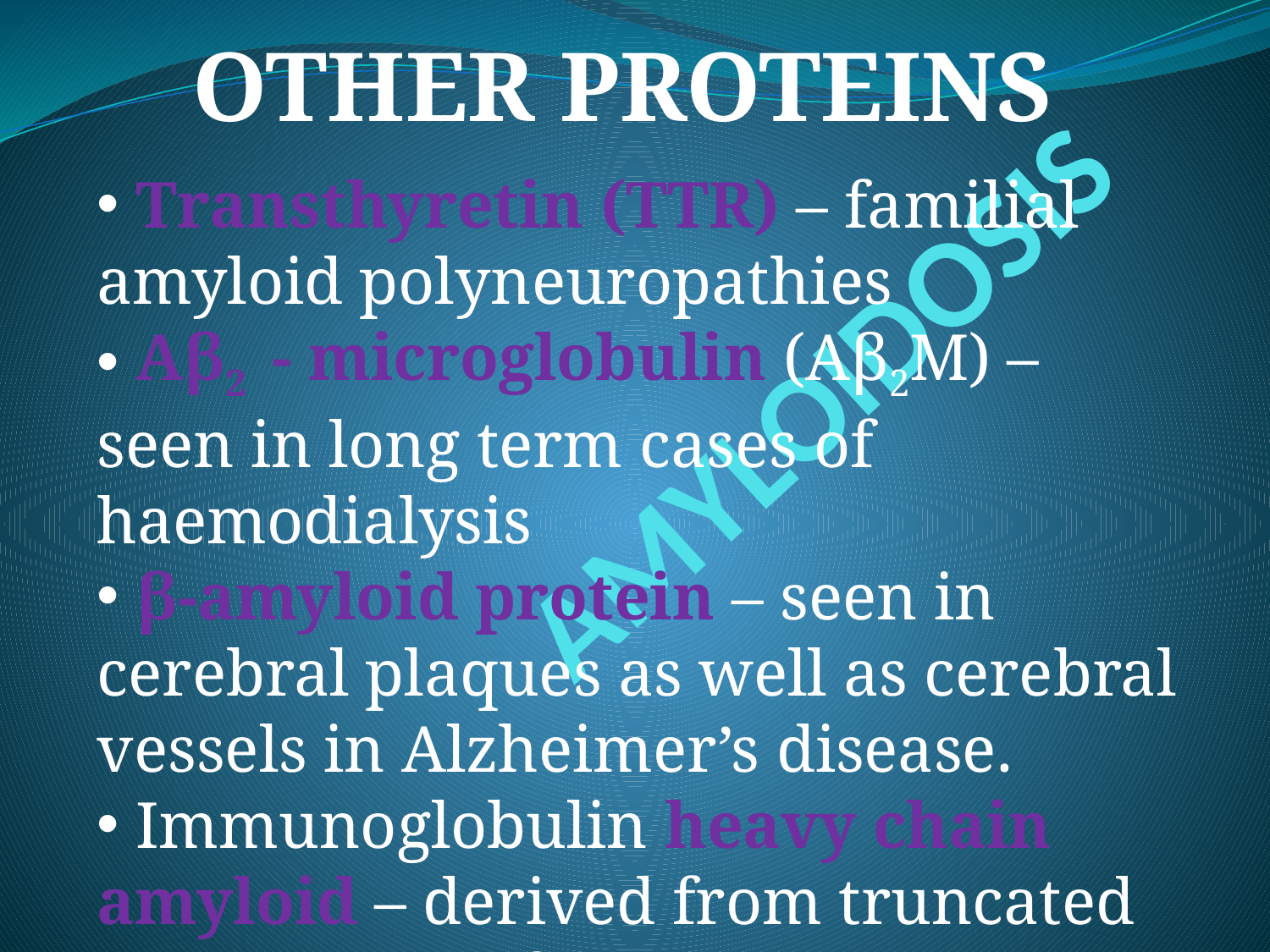

OTHER PROTEINS
 Transthyretin (TTR) – familial amyloid polyneuropathies
 Aβ2  - microglobulin (Aβ2M) – seen in long term cases of haemodialysis
 β-amyloid protein – seen in cerebral plaques as well as cerebral vessels in Alzheimer’s disease.
 Immunoglobulin heavy chain amyloid – derived from truncated heavy chain of immunoglobulin

# AMYLOIDOSIS